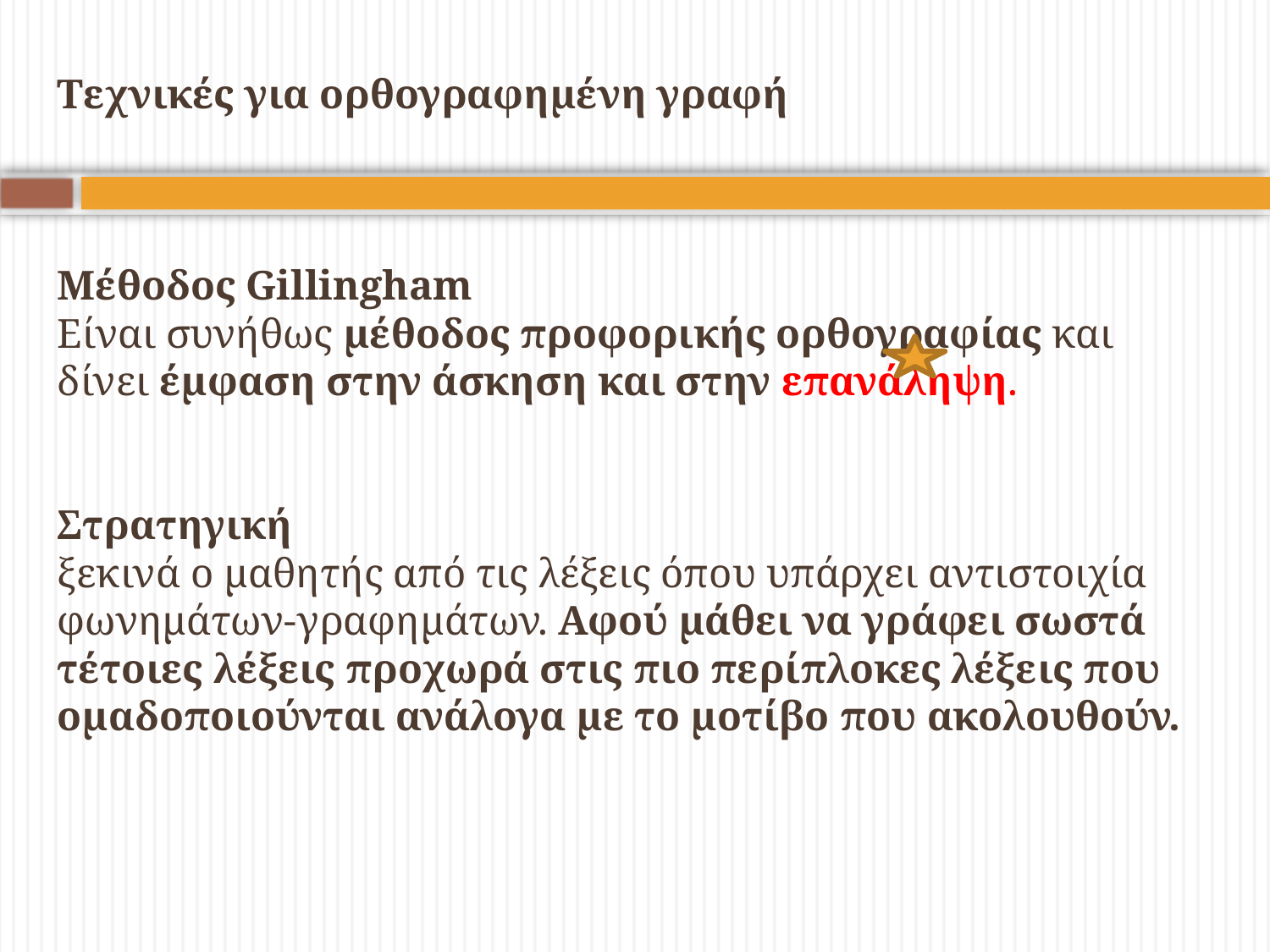

# Tεχνικές για ορθογραφημένη γραφή Μέθοδος Gillingham Είναι συνήθως μέθοδος προφορικής ορθογραφίας και δίνει έμφαση στην άσκηση και στην επανάληψη.     Στρατηγική ξεκινά ο μαθητής από τις λέξεις όπου υπάρχει αντιστοιχία φωνημάτων-γραφημάτων. Αφού μάθει να γράφει σωστά τέτοιες λέξεις προχωρά στις πιο περίπλοκες λέξεις που ομαδοποιούνται ανάλογα με το μοτίβο που ακολουθούν.